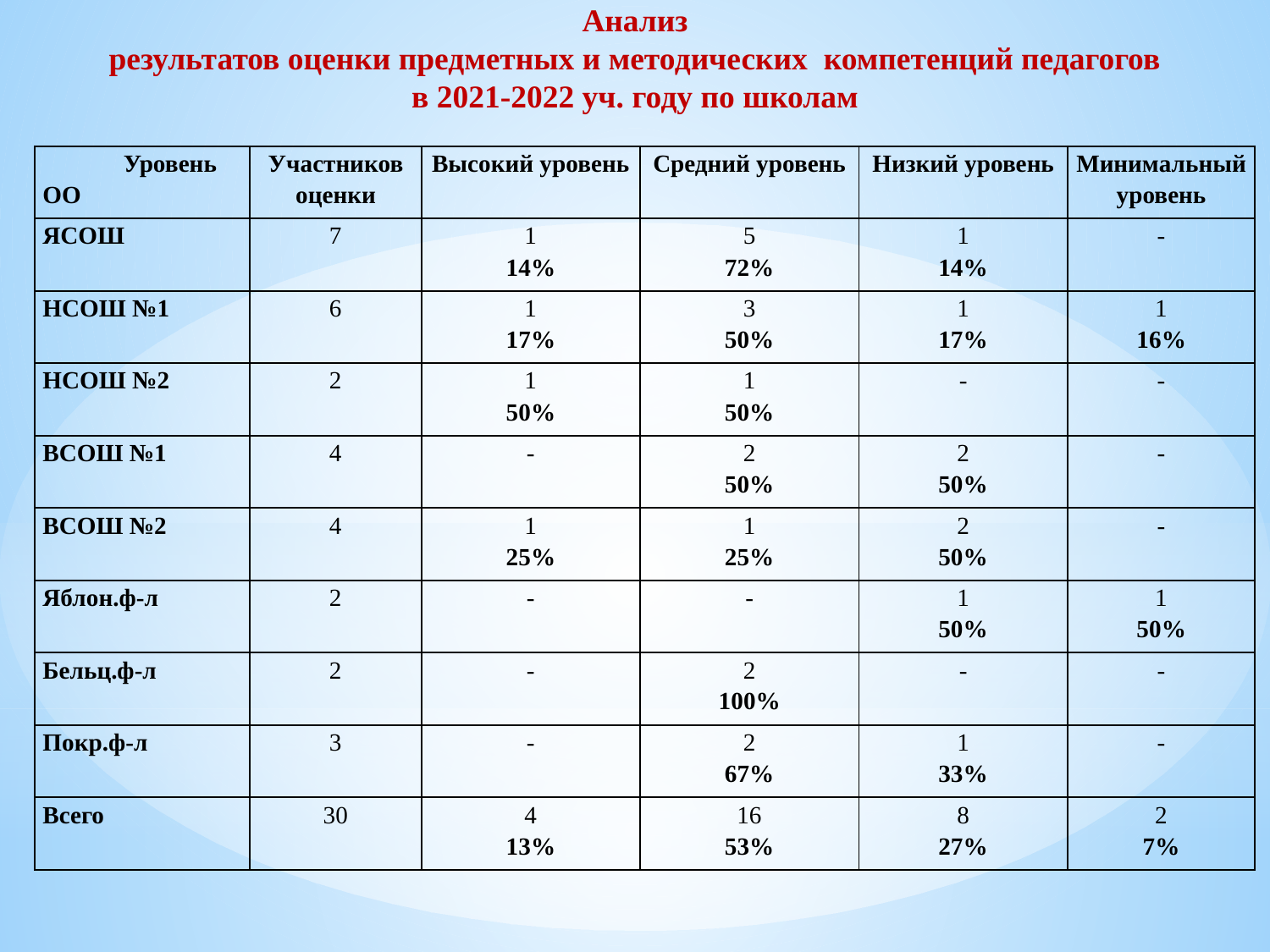

Анализ
результатов оценки предметных и методических  компетенций педагогов
в 2021-2022 уч. году по школам
| Уровень ОО | Участников оценки | Высокий уровень | Средний уровень | Низкий уровень | Минимальный уровень |
| --- | --- | --- | --- | --- | --- |
| ЯСОШ | 7 | 1 14% | 5 72% | 1 14% | - |
| НСОШ №1 | 6 | 1 17% | 3 50% | 1 17% | 1 16% |
| НСОШ №2 | 2 | 1 50% | 1 50% | - | - |
| ВСОШ №1 | 4 | - | 2 50% | 2 50% | - |
| ВСОШ №2 | 4 | 1 25% | 1 25% | 2 50% | - |
| Яблон.ф-л | 2 | - | - | 1 50% | 1 50% |
| Бельц.ф-л | 2 | - | 2 100% | - | - |
| Покр.ф-л | 3 | - | 2 67% | 1 33% | - |
| Всего | 30 | 4 13% | 16 53% | 8 27% | 2 7% |